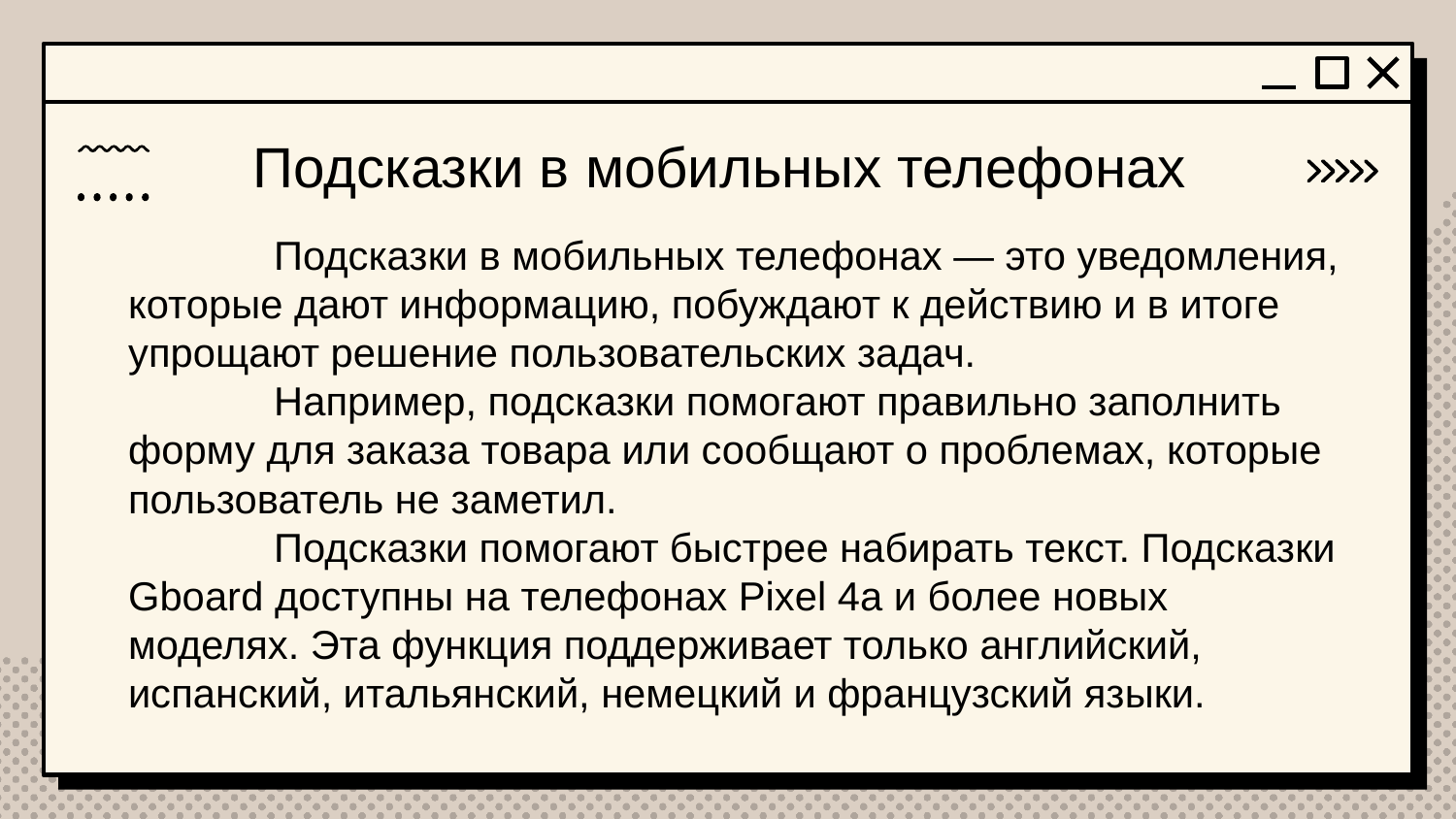

# Подсказки в мобильных телефонах

	Подсказки в мобильных телефонах — это уведомления, которые дают информацию, побуждают к действию и в итоге упрощают решение пользовательских задач.
	Например, подсказки помогают правильно заполнить форму для заказа товара или сообщают о проблемах, которые пользователь не заметил.
	Подсказки помогают быстрее набирать текст. Подсказки Gboard доступны на телефонах Pixel 4a и более новых моделях. Эта функция поддерживает только английский, испанский, итальянский, немецкий и французский языки.